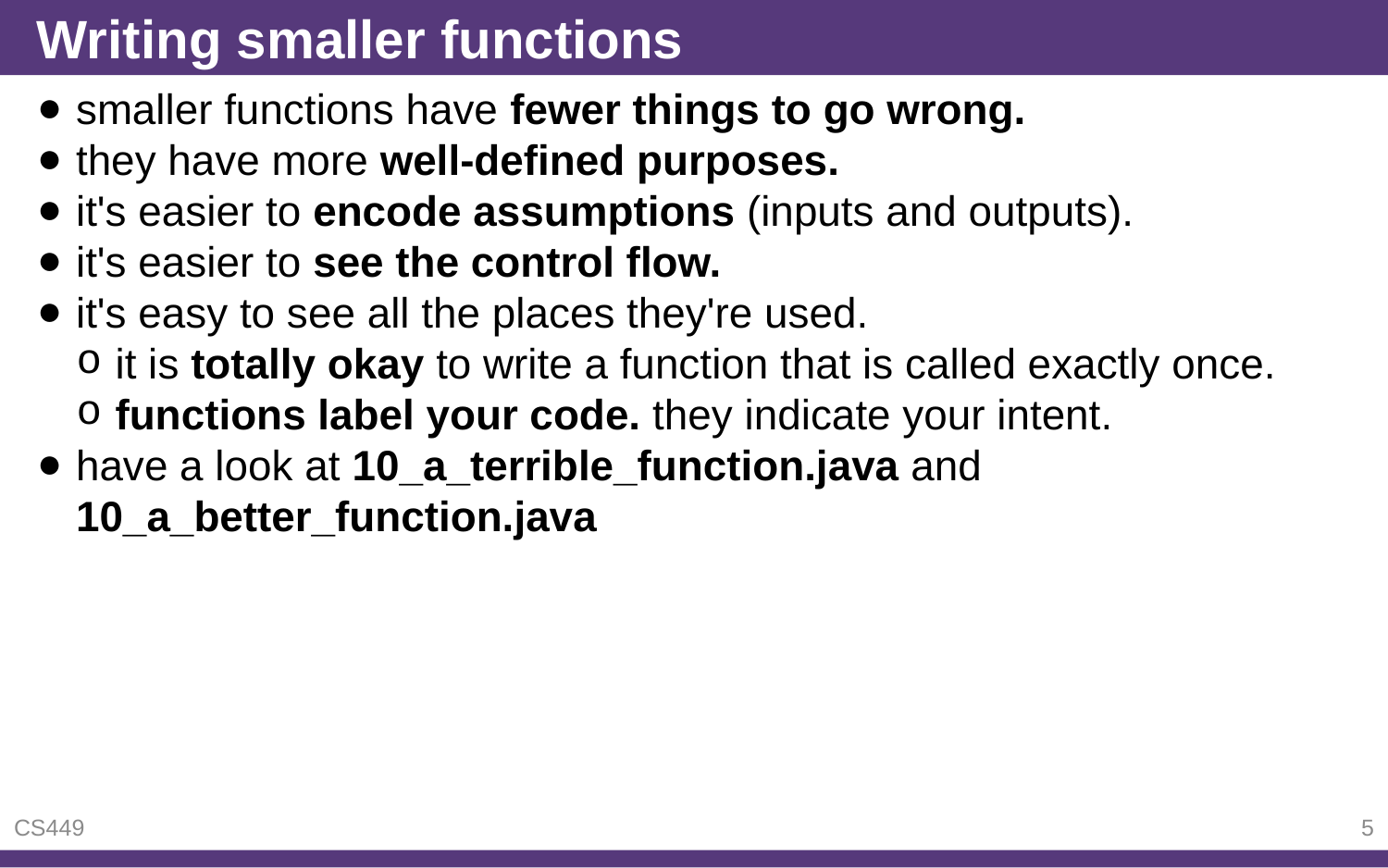

# Writing smaller functions
smaller functions have fewer things to go wrong.
they have more well-defined purposes.
it's easier to encode assumptions (inputs and outputs).
it's easier to see the control flow.
it's easy to see all the places they're used.
it is totally okay to write a function that is called exactly once.
functions label your code. they indicate your intent.
have a look at 10_a_terrible_function.java and 10_a_better_function.java
CS449
5